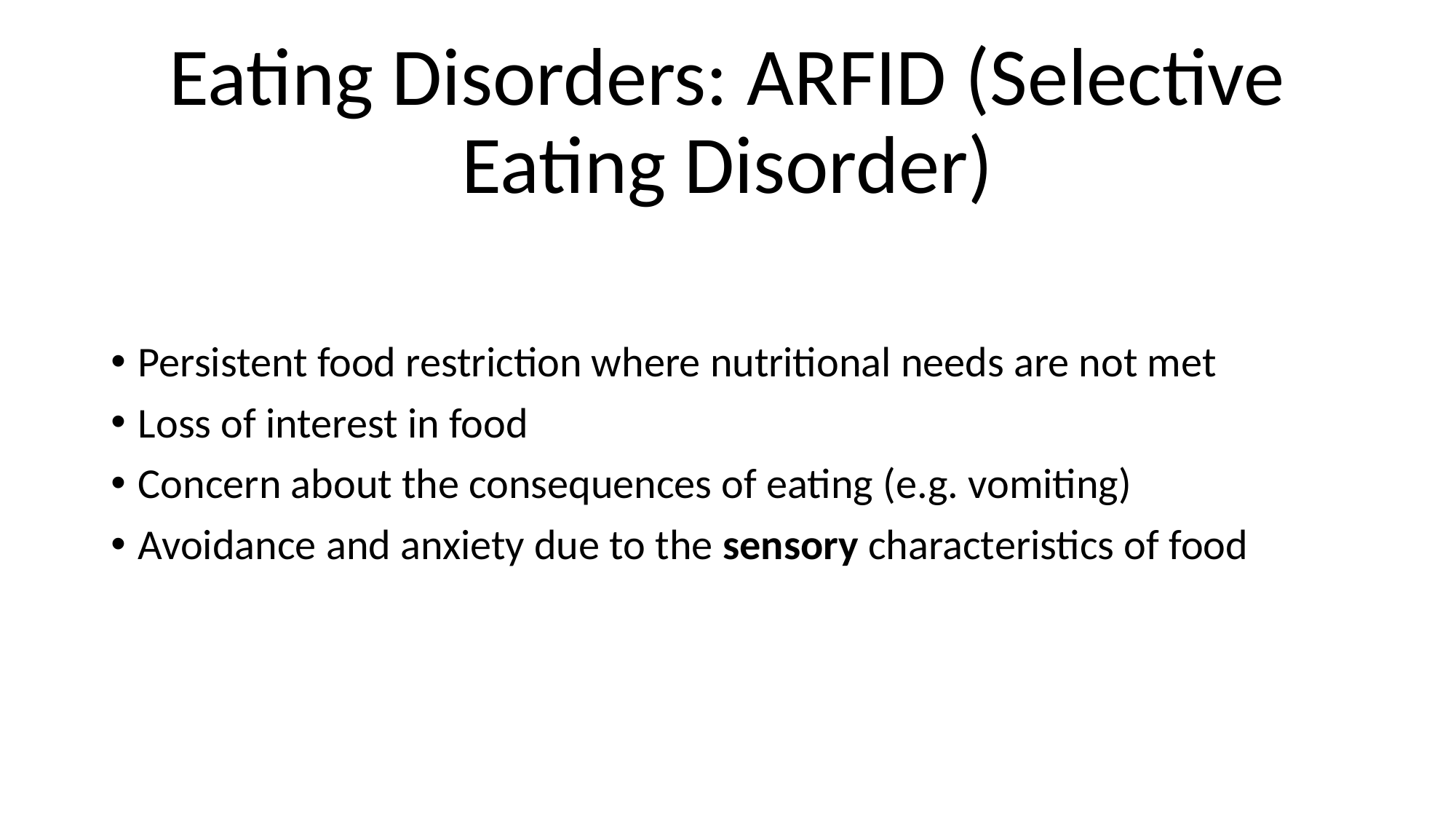

# Eating Disorders: ARFID (Selective Eating Disorder)
Persistent food restriction where nutritional needs are not met
Loss of interest in food
Concern about the consequences of eating (e.g. vomiting)
Avoidance and anxiety due to the sensory characteristics of food